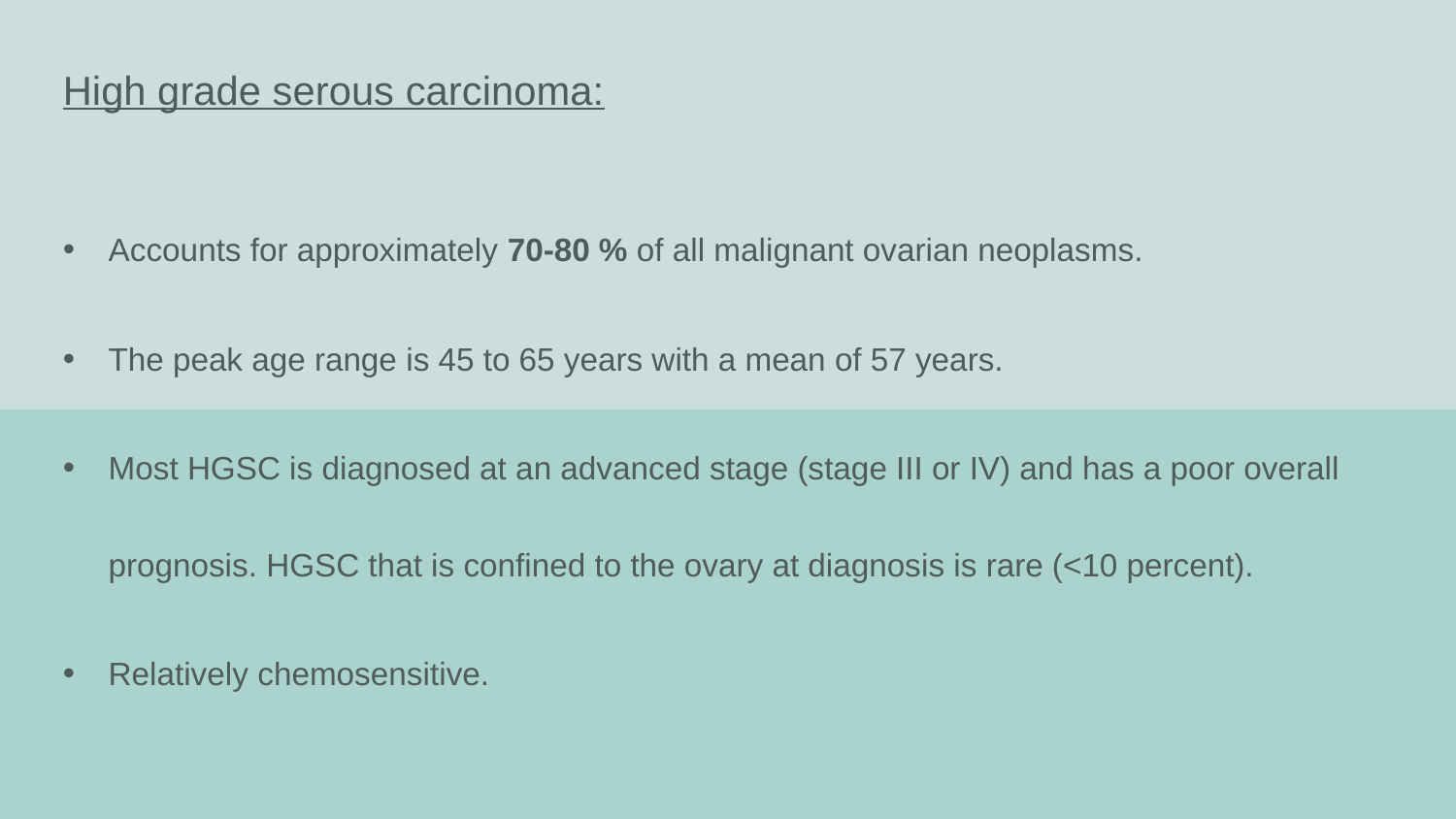

High grade serous carcinoma:
Accounts for approximately 70-80 % of all malignant ovarian neoplasms.
The peak age range is 45 to 65 years with a mean of 57 years.
Most HGSC is diagnosed at an advanced stage (stage III or IV) and has a poor overall prognosis. HGSC that is confined to the ovary at diagnosis is rare (<10 percent).
Relatively chemosensitive.